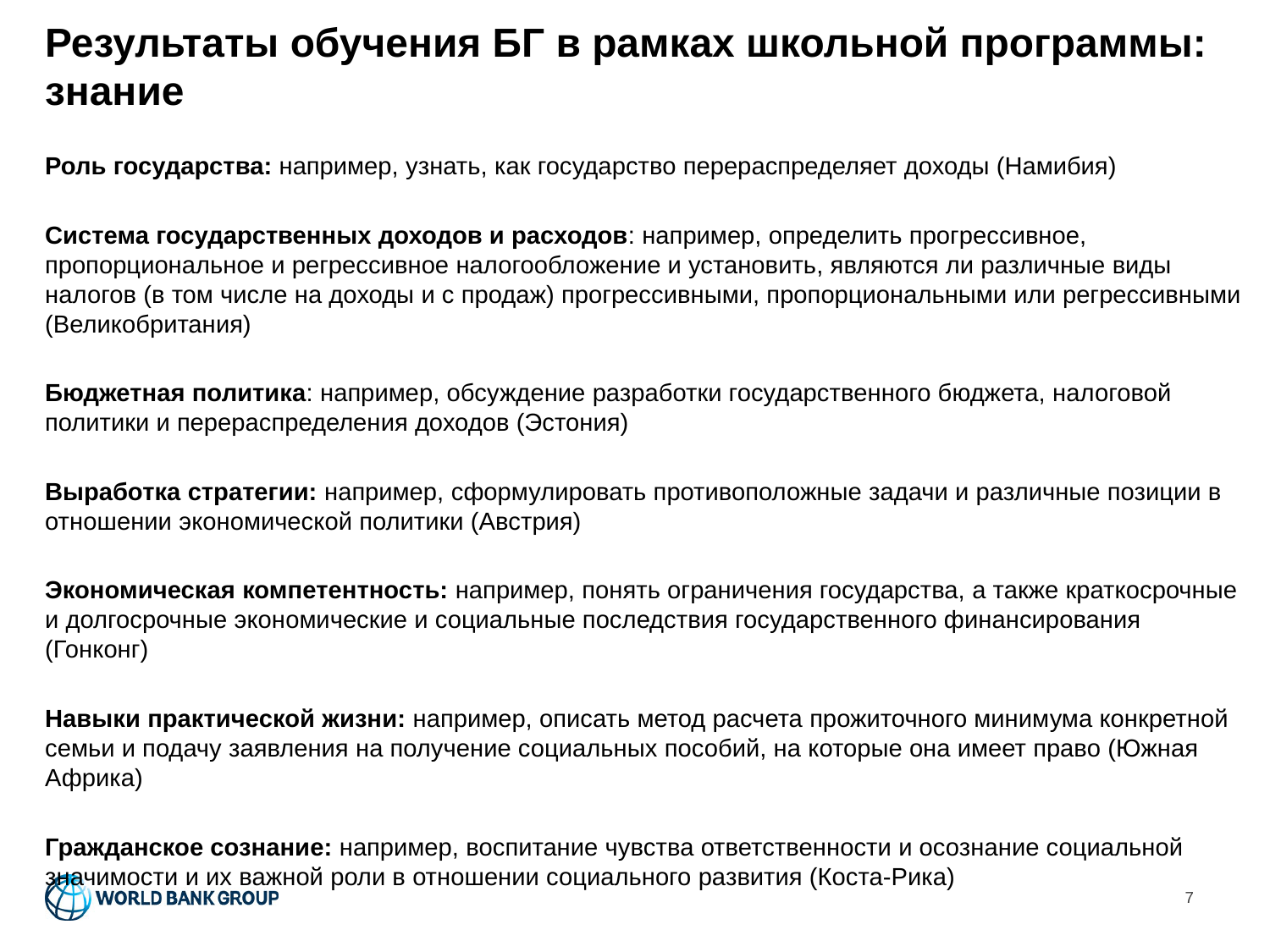

# Результаты обучения БГ в рамках школьной программы: знание
Роль государства: например, узнать, как государство перераспределяет доходы (Намибия)

Система государственных доходов и расходов: например, определить прогрессивное, пропорциональное и регрессивное налогообложение и установить, являются ли различные виды налогов (в том числе на доходы и с продаж) прогрессивными, пропорциональными или регрессивными (Великобритания)

Бюджетная политика: например, обсуждение разработки государственного бюджета, налоговой политики и перераспределения доходов (Эстония)

Выработка стратегии: например, сформулировать противоположные задачи и различные позиции в отношении экономической политики (Австрия)

Экономическая компетентность: например, понять ограничения государства, а также краткосрочные и долгосрочные экономические и социальные последствия государственного финансирования (Гонконг)

Навыки практической жизни: например, описать метод расчета прожиточного минимума конкретной семьи и подачу заявления на получение социальных пособий, на которые она имеет право (Южная Африка)

Гражданское сознание: например, воспитание чувства ответственности и осознание социальной значимости и их важной роли в отношении социального развития (Коста-Рика)

7